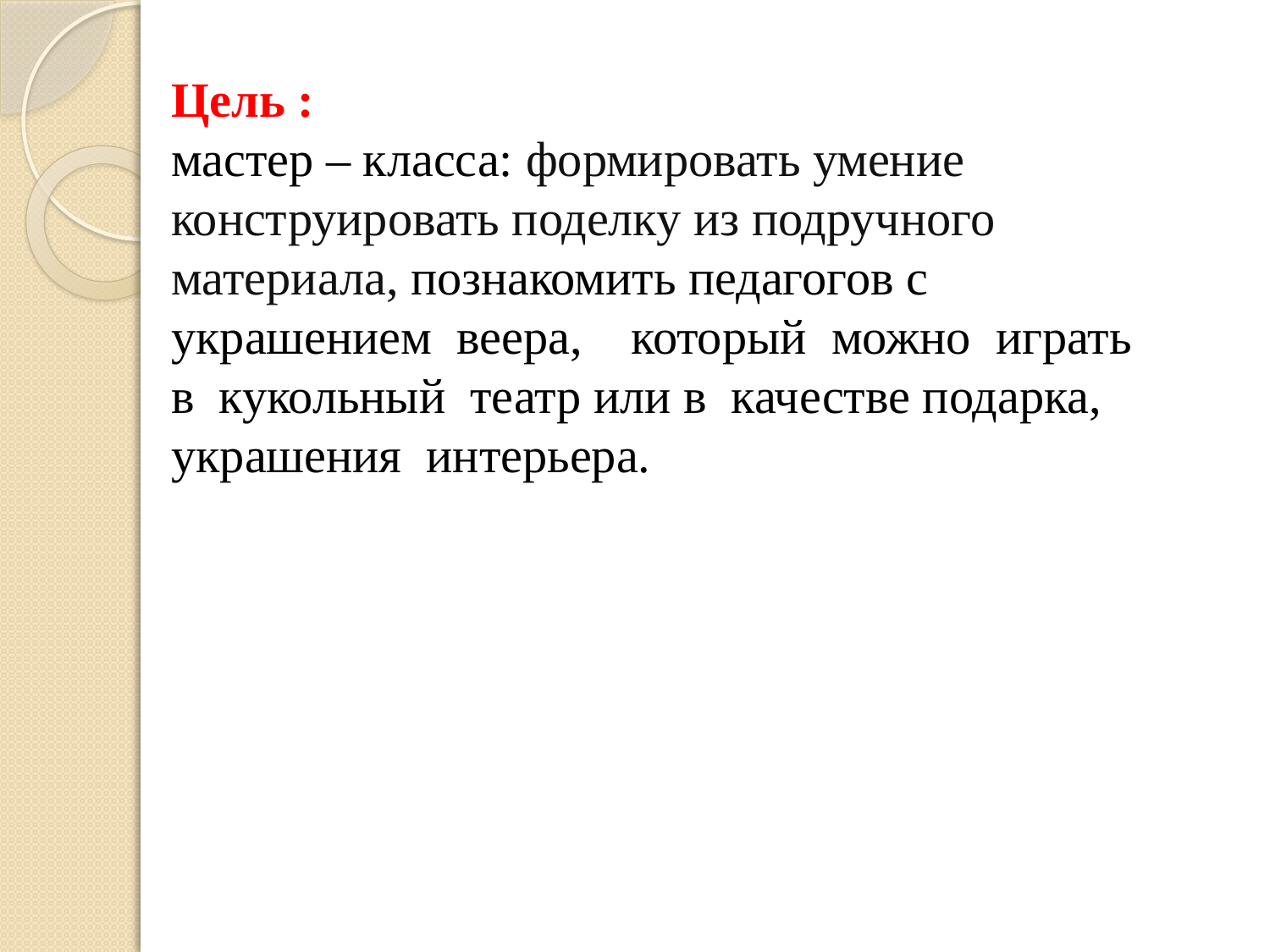

Цель :
мастер – класса: формировать умение конструировать поделку из подручного материала, познакомить педагогов с украшением  веера,    который  можно  играть  в  кукольный  театр или в  качестве подарка, украшения  интерьера.